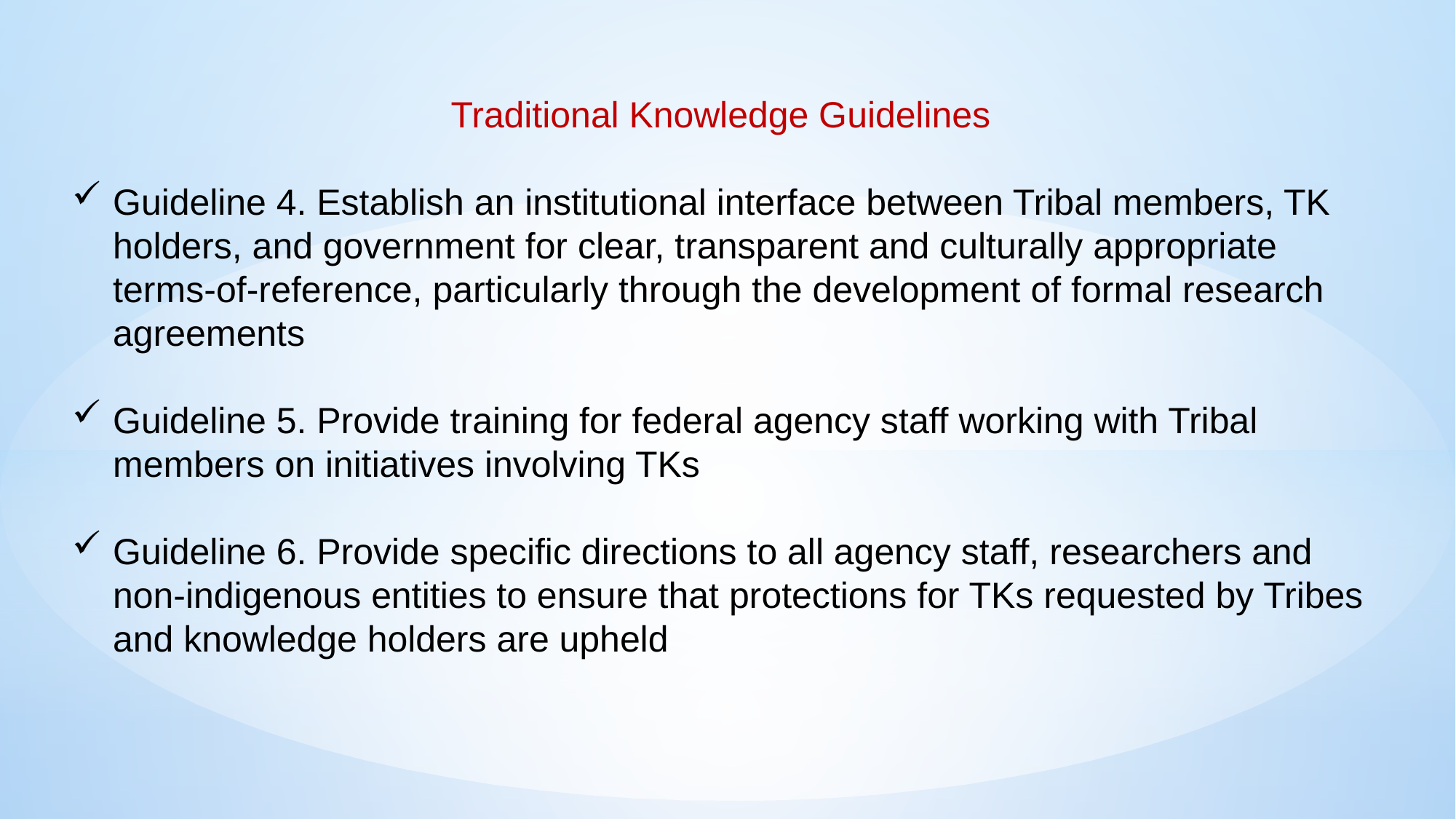

Traditional Knowledge Guidelines

Guideline 4. Establish an institutional interface between Tribal members, TK holders, and government for clear, transparent and culturally appropriate terms-of-reference, particularly through the development of formal research agreements

Guideline 5. Provide training for federal agency staff working with Tribal members on initiatives involving TKs

Guideline 6. Provide specific directions to all agency staff, researchers and non-indigenous entities to ensure that protections for TKs requested by Tribes and knowledge holders are upheld